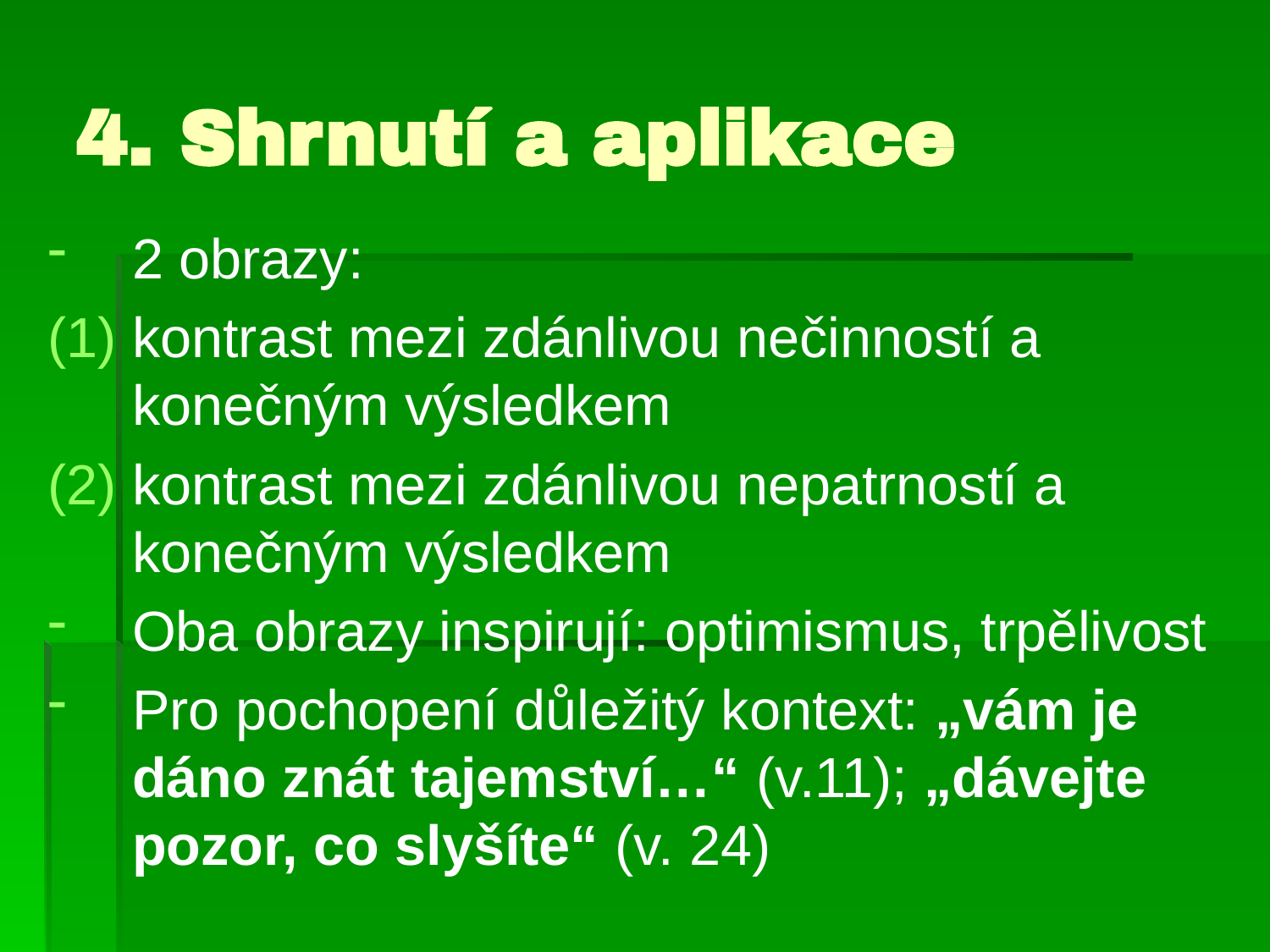

# 4. Shrnutí a aplikace
2 obrazy:
kontrast mezi zdánlivou nečinností a konečným výsledkem
kontrast mezi zdánlivou nepatrností a konečným výsledkem
Oba obrazy inspirují: optimismus, trpělivost
Pro pochopení důležitý kontext: „vám je dáno znát tajemství…“ (v.11); „dávejte pozor, co slyšíte“ (v. 24)